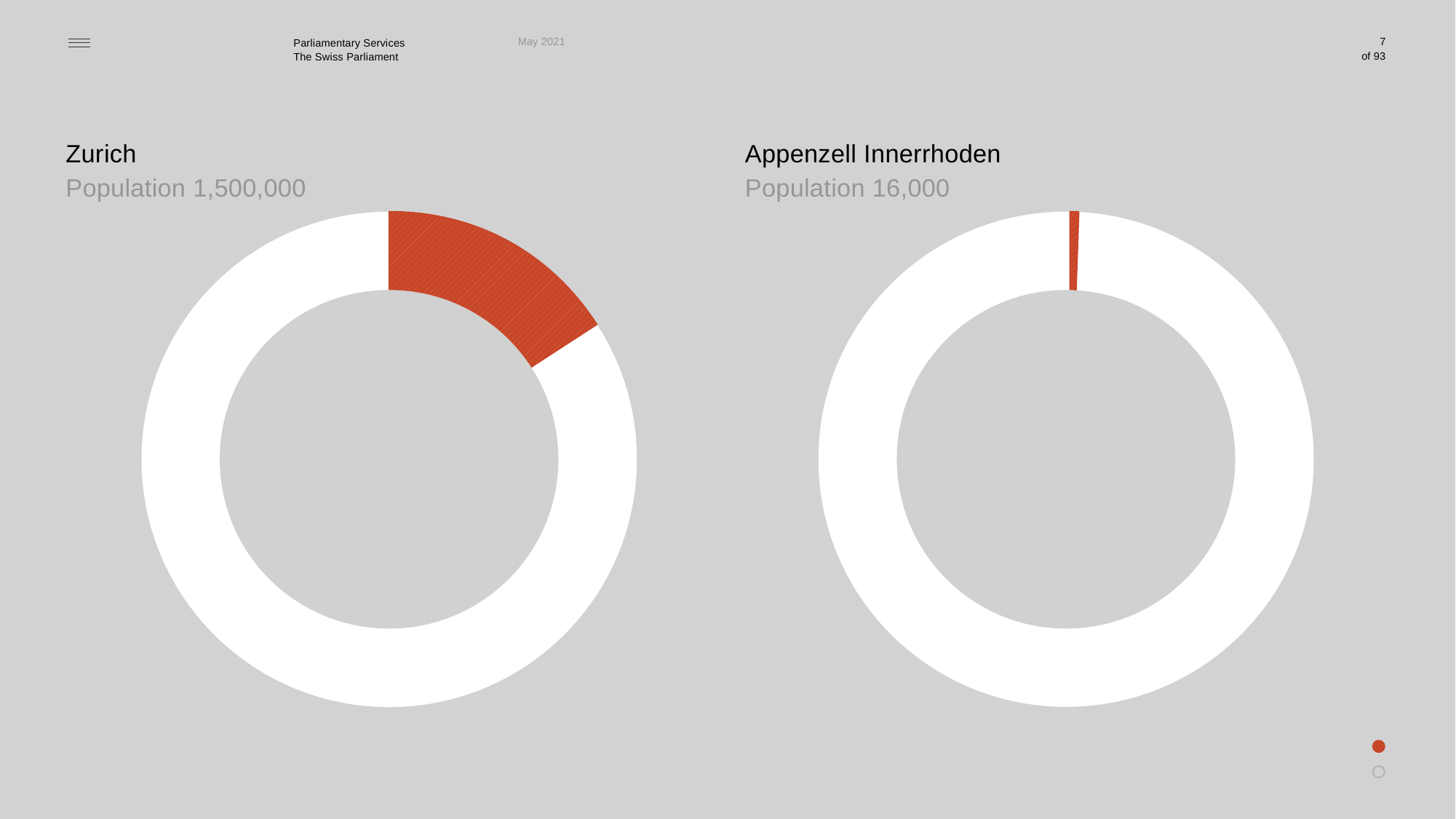

May 2021
7
Zurich
Population 1,500,000
Appenzell Innerrhoden
Population 16,000